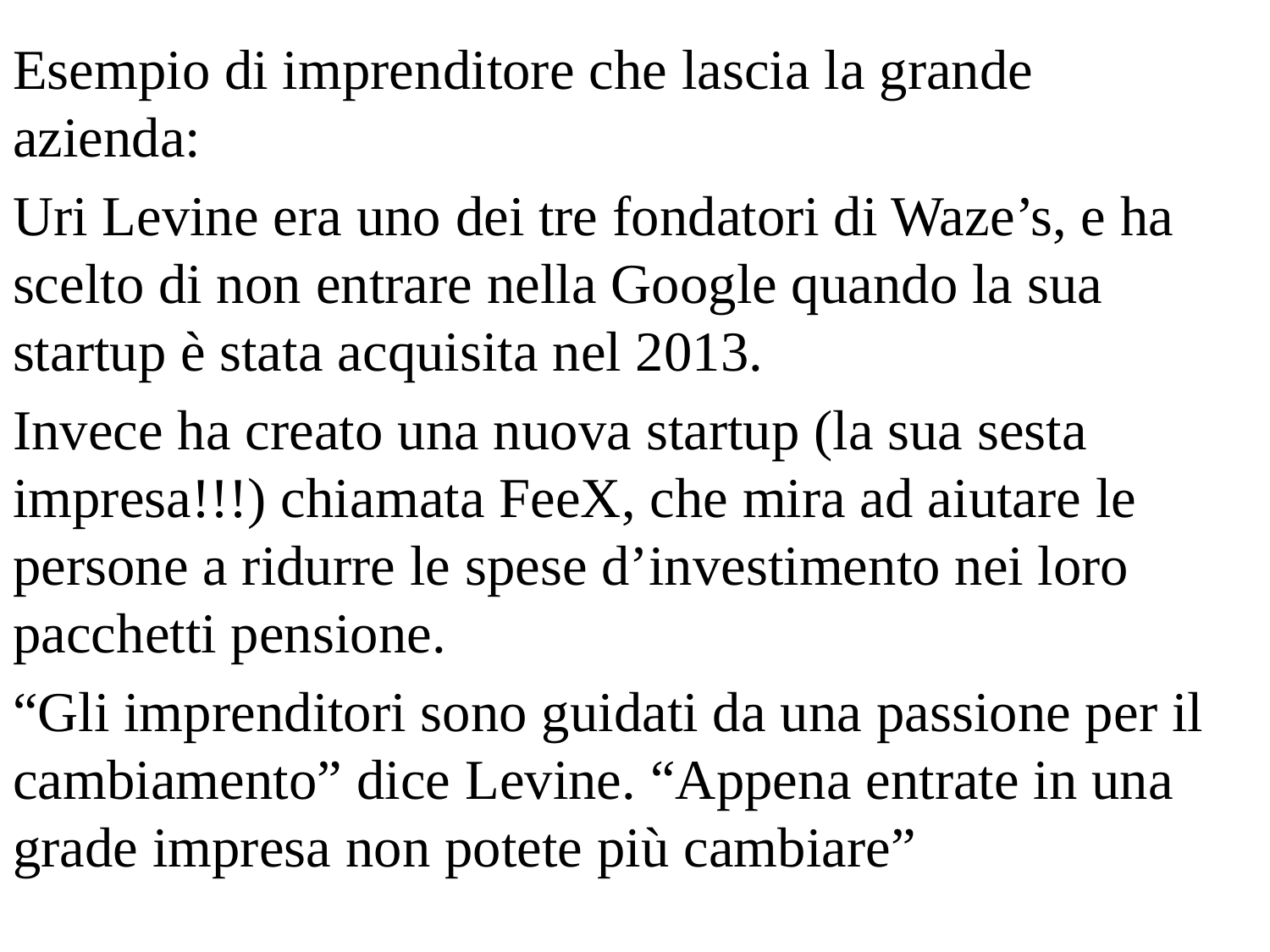

Esempio di imprenditore che lascia la grande azienda:
Uri Levine era uno dei tre fondatori di Waze’s, e ha scelto di non entrare nella Google quando la sua startup è stata acquisita nel 2013.
Invece ha creato una nuova startup (la sua sesta impresa!!!) chiamata FeeX, che mira ad aiutare le persone a ridurre le spese d’investimento nei loro pacchetti pensione.
“Gli imprenditori sono guidati da una passione per il cambiamento” dice Levine. “Appena entrate in una grade impresa non potete più cambiare”